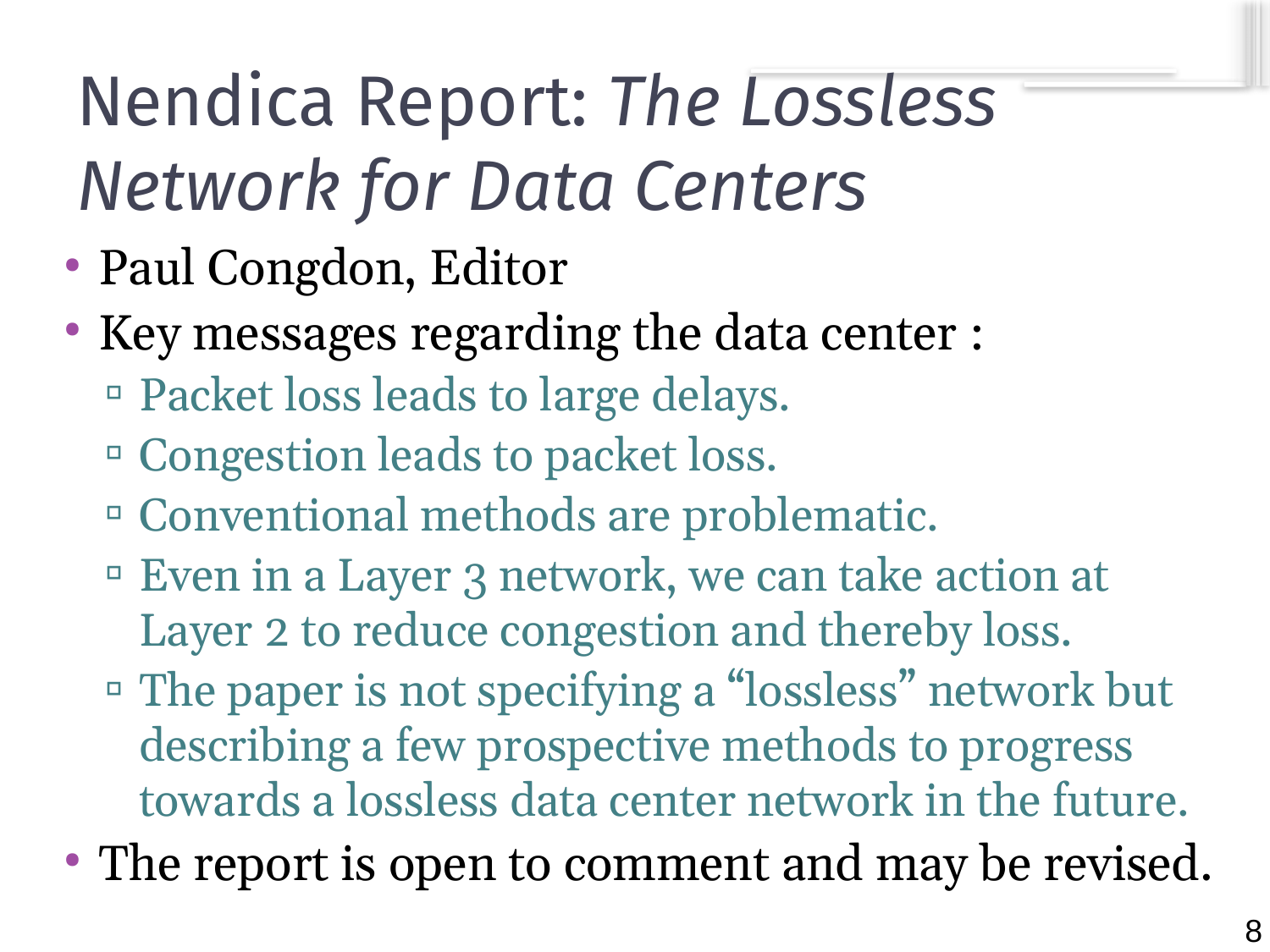

8
# Nendica Report: The Lossless Network for Data Centers
Paul Congdon, Editor
Key messages regarding the data center :
Packet loss leads to large delays.
Congestion leads to packet loss.
Conventional methods are problematic.
Even in a Layer 3 network, we can take action at Layer 2 to reduce congestion and thereby loss.
The paper is not specifying a “lossless” network but describing a few prospective methods to progress towards a lossless data center network in the future.
The report is open to comment and may be revised.